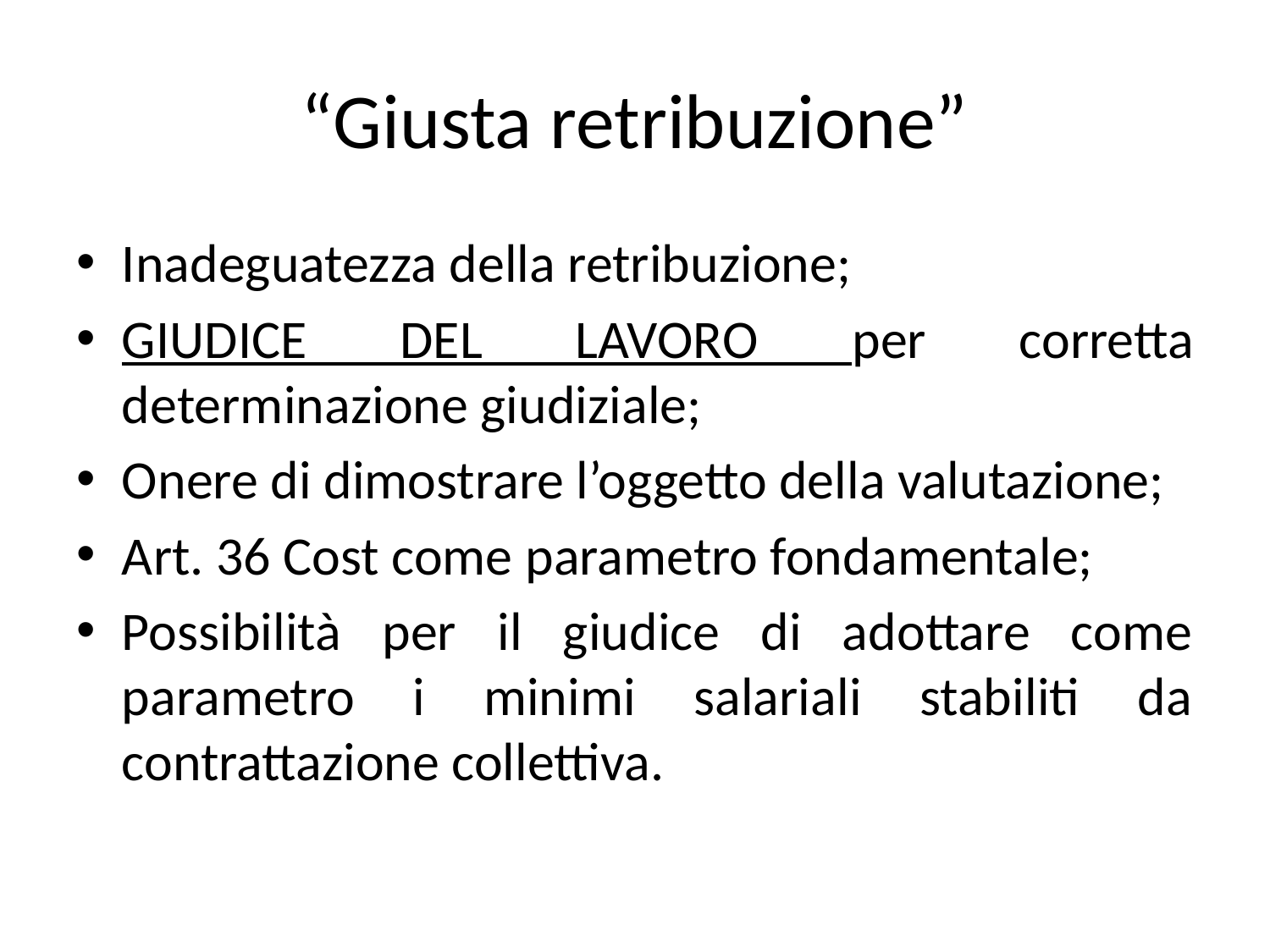

# “Giusta retribuzione”
Inadeguatezza della retribuzione;
GIUDICE DEL LAVORO per corretta determinazione giudiziale;
Onere di dimostrare l’oggetto della valutazione;
Art. 36 Cost come parametro fondamentale;
Possibilità per il giudice di adottare come parametro i minimi salariali stabiliti da contrattazione collettiva.